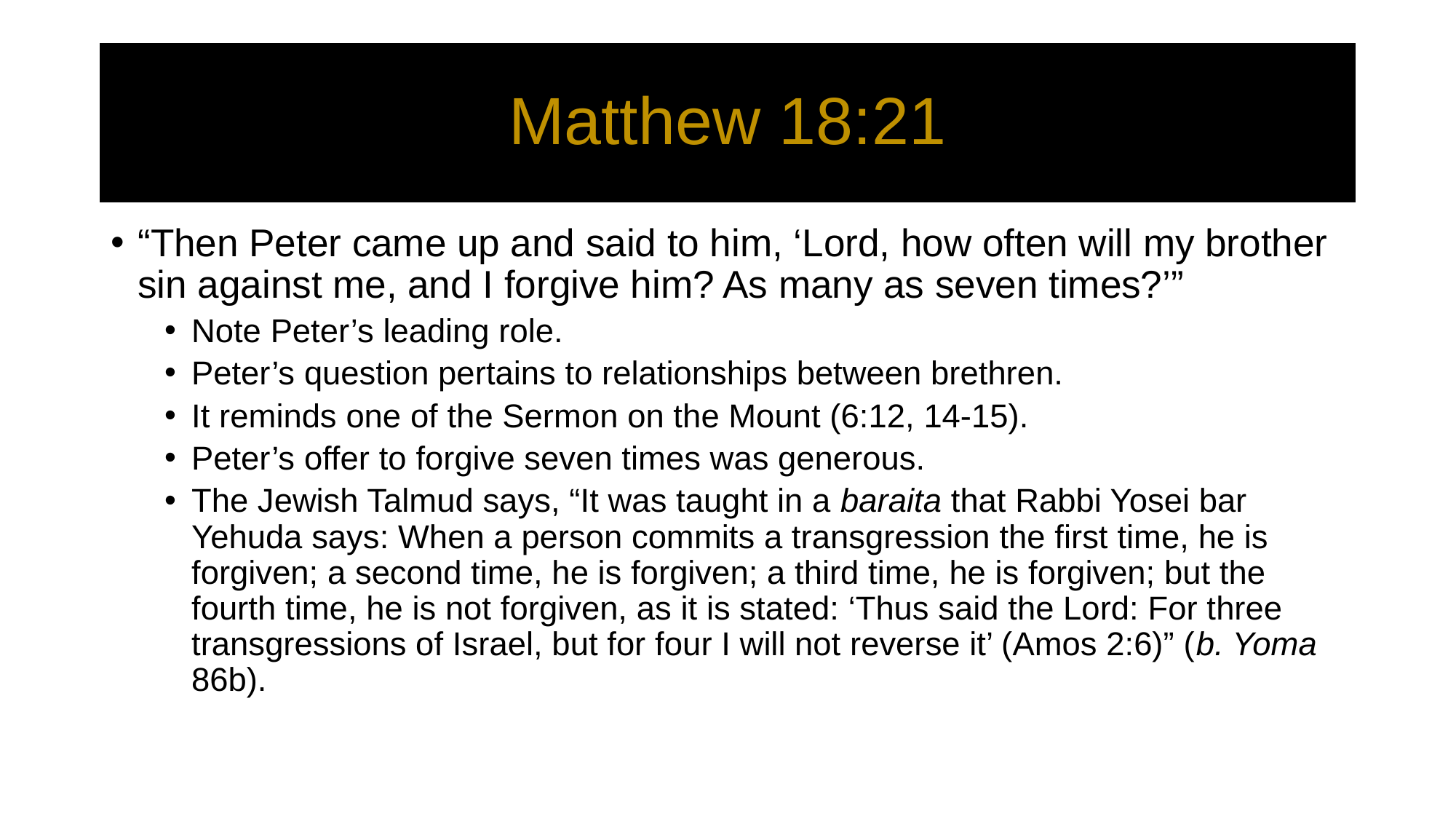

# Matthew 18:21
“Then Peter came up and said to him, ‘Lord, how often will my brother sin against me, and I forgive him? As many as seven times?’”
Note Peter’s leading role.
Peter’s question pertains to relationships between brethren.
It reminds one of the Sermon on the Mount (6:12, 14-15).
Peter’s offer to forgive seven times was generous.
The Jewish Talmud says, “It was taught in a baraita that Rabbi Yosei bar Yehuda says: When a person commits a transgression the first time, he is forgiven; a second time, he is forgiven; a third time, he is forgiven; but the fourth time, he is not forgiven, as it is stated: ‘Thus said the Lord: For three transgressions of Israel, but for four I will not reverse it’ (Amos 2:6)” (b. Yoma 86b).